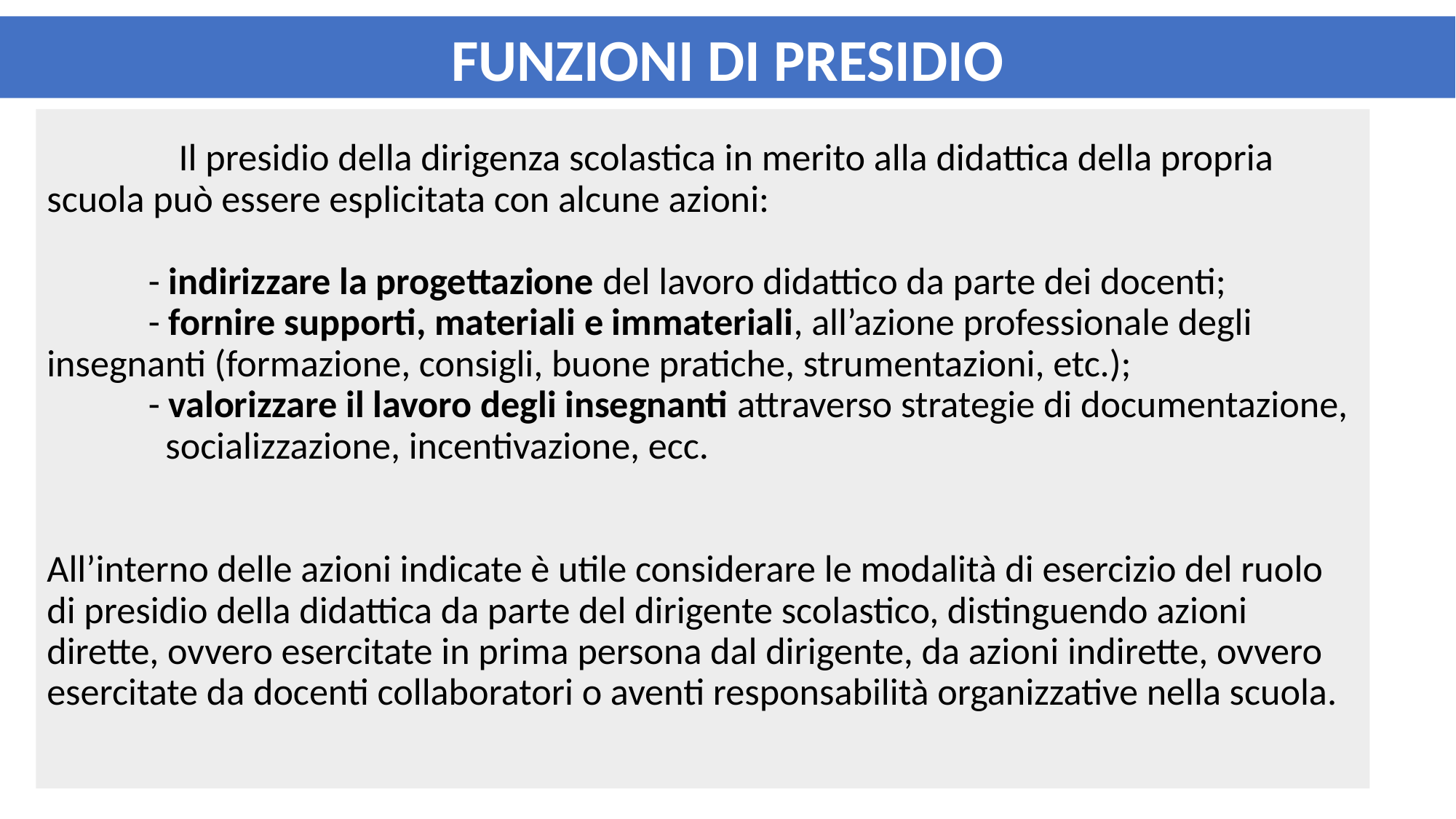

FUNZIONI DI PRESIDIO
# Il presidio della dirigenza scolastica in merito alla didattica della propria scuola può essere esplicitata con alcune azioni: - indirizzare la progettazione del lavoro didattico da parte dei docenti; - fornire supporti, materiali e immateriali, all’azione professionale degli 			  insegnanti (formazione, consigli, buone pratiche, strumentazioni, etc.); - valorizzare il lavoro degli insegnanti attraverso strategie di documentazione, 		  socializzazione, incentivazione, ecc. All’interno delle azioni indicate è utile considerare le modalità di esercizio del ruolo di presidio della didattica da parte del dirigente scolastico, distinguendo azioni dirette, ovvero esercitate in prima persona dal dirigente, da azioni indirette, ovvero esercitate da docenti collaboratori o aventi responsabilità organizzative nella scuola.
20